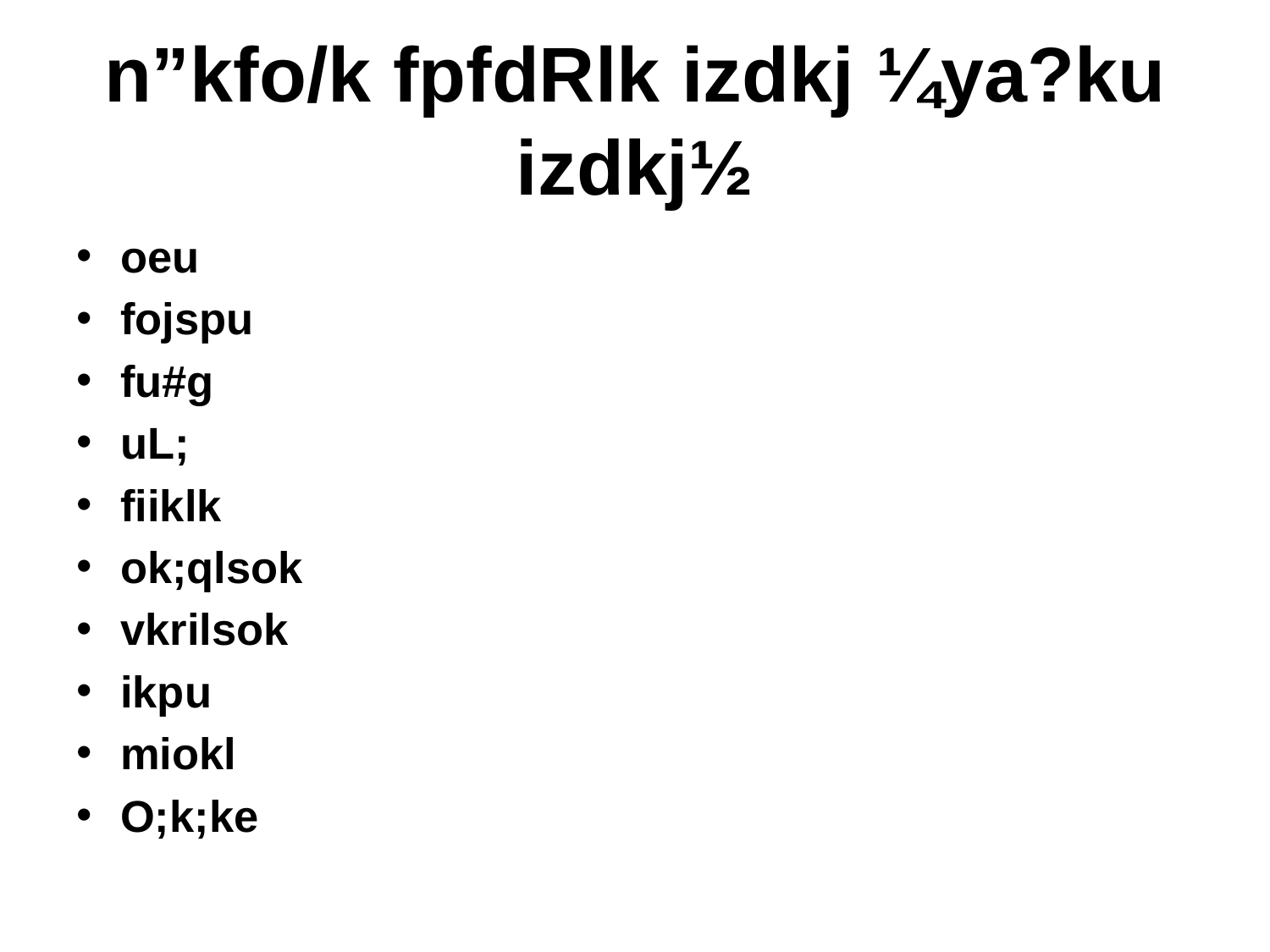

# n”kfo/k fpfdRlk izdkj ¼ya?ku izdkj½
oeu
fojspu
fu#g
uL;
fiiklk
ok;qlsok
vkrilsok
ikpu
miokl
O;k;ke